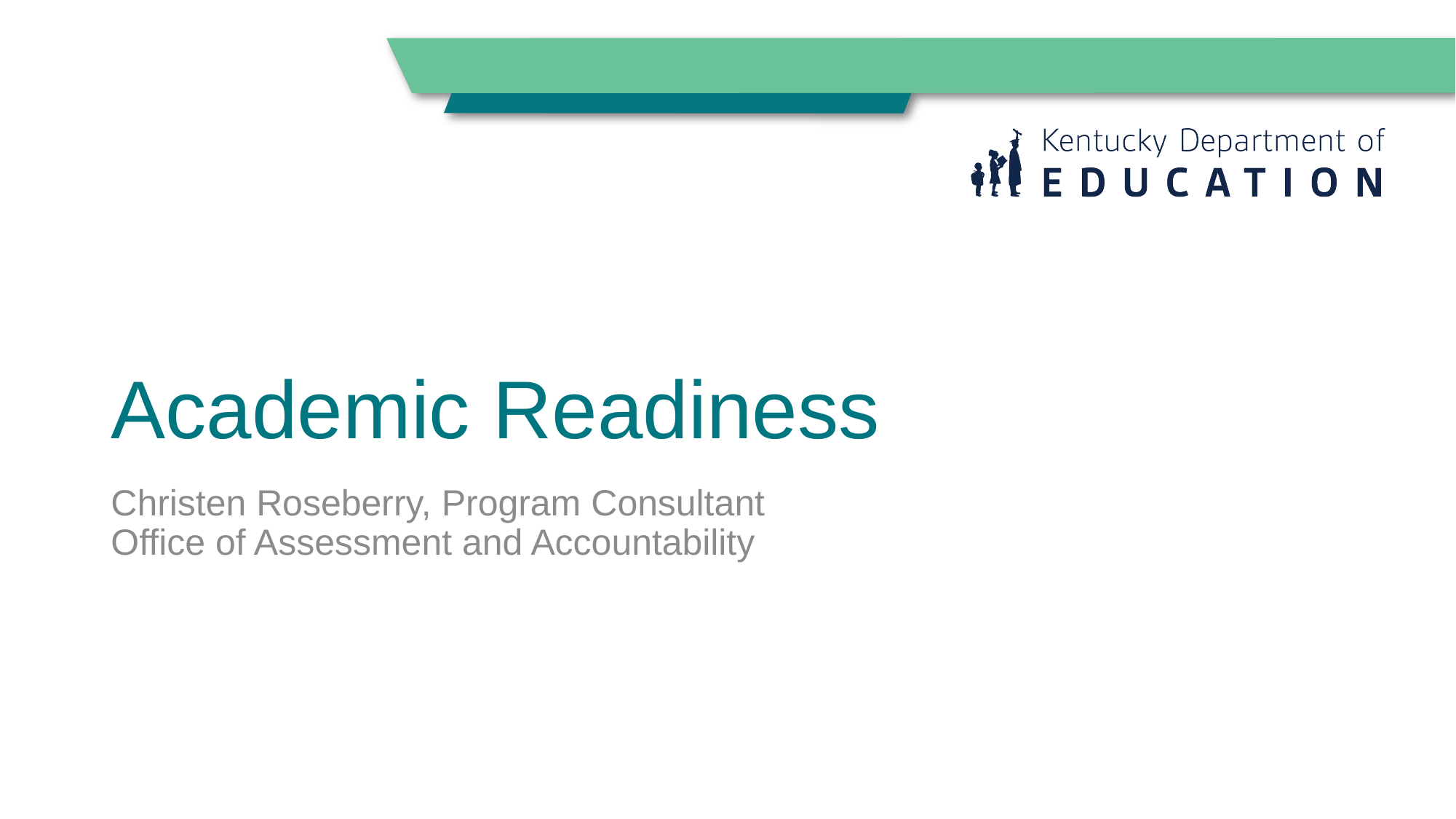

# Academic Readiness
Christen Roseberry, Program Consultant
Office of Assessment and Accountability